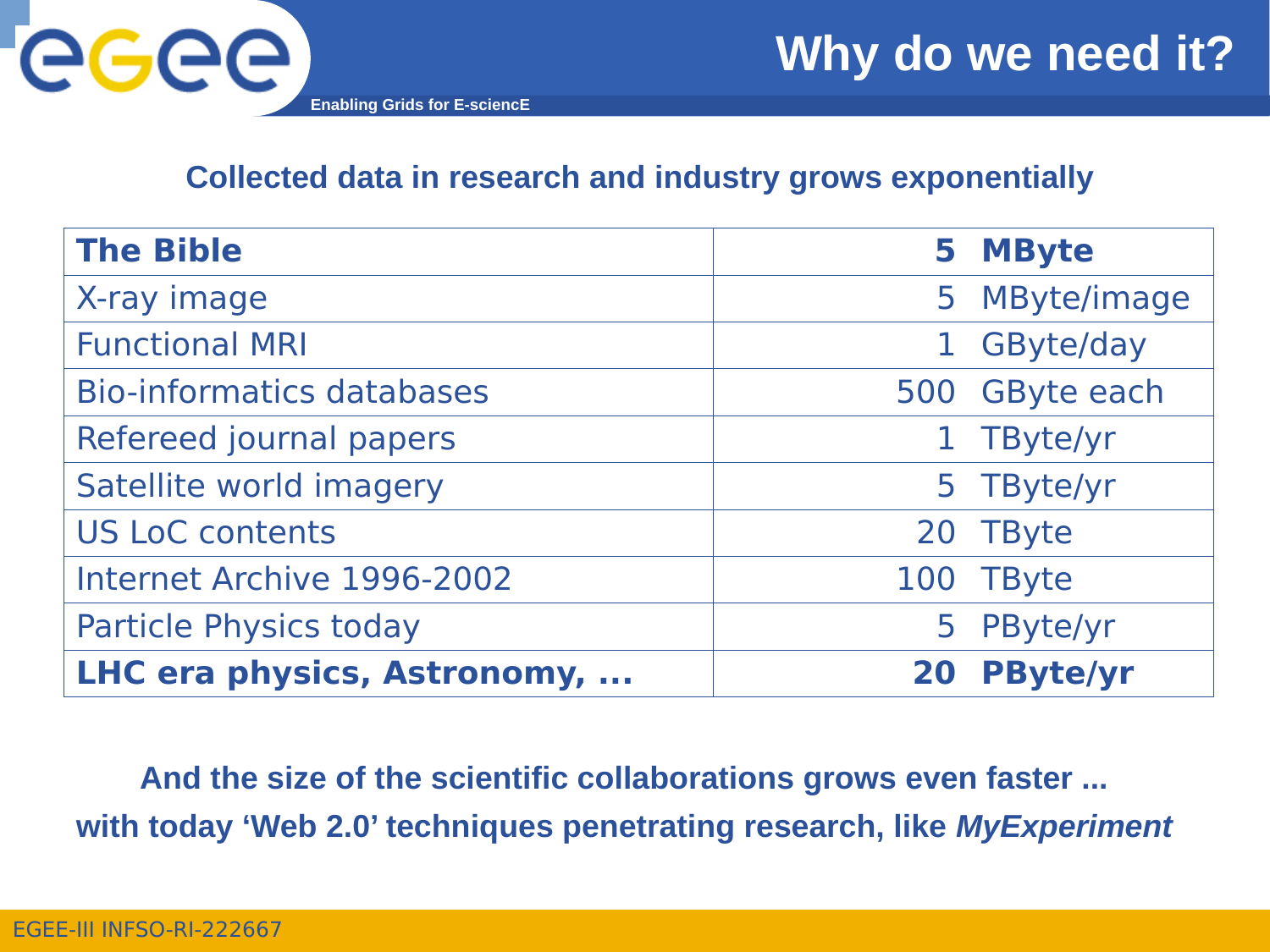

# Why do we need it?
Collected data in research and industry grows exponentially
| The Bible | 5 | MByte |
| --- | --- | --- |
| X-ray image | 5 | MByte/image |
| Functional MRI | 1 | GByte/day |
| Bio-informatics databases | 500 | GByte each |
| Refereed journal papers | 1 | TByte/yr |
| Satellite world imagery | 5 | TByte/yr |
| US LoC contents | 20 | TByte |
| Internet Archive 1996-2002 | 100 | TByte |
| Particle Physics today | 5 | PByte/yr |
| LHC era physics, Astronomy, ... | 20 | PByte/yr |
And the size of the scientific collaborations grows even faster ...
with today ‘Web 2.0’ techniques penetrating research, like MyExperiment